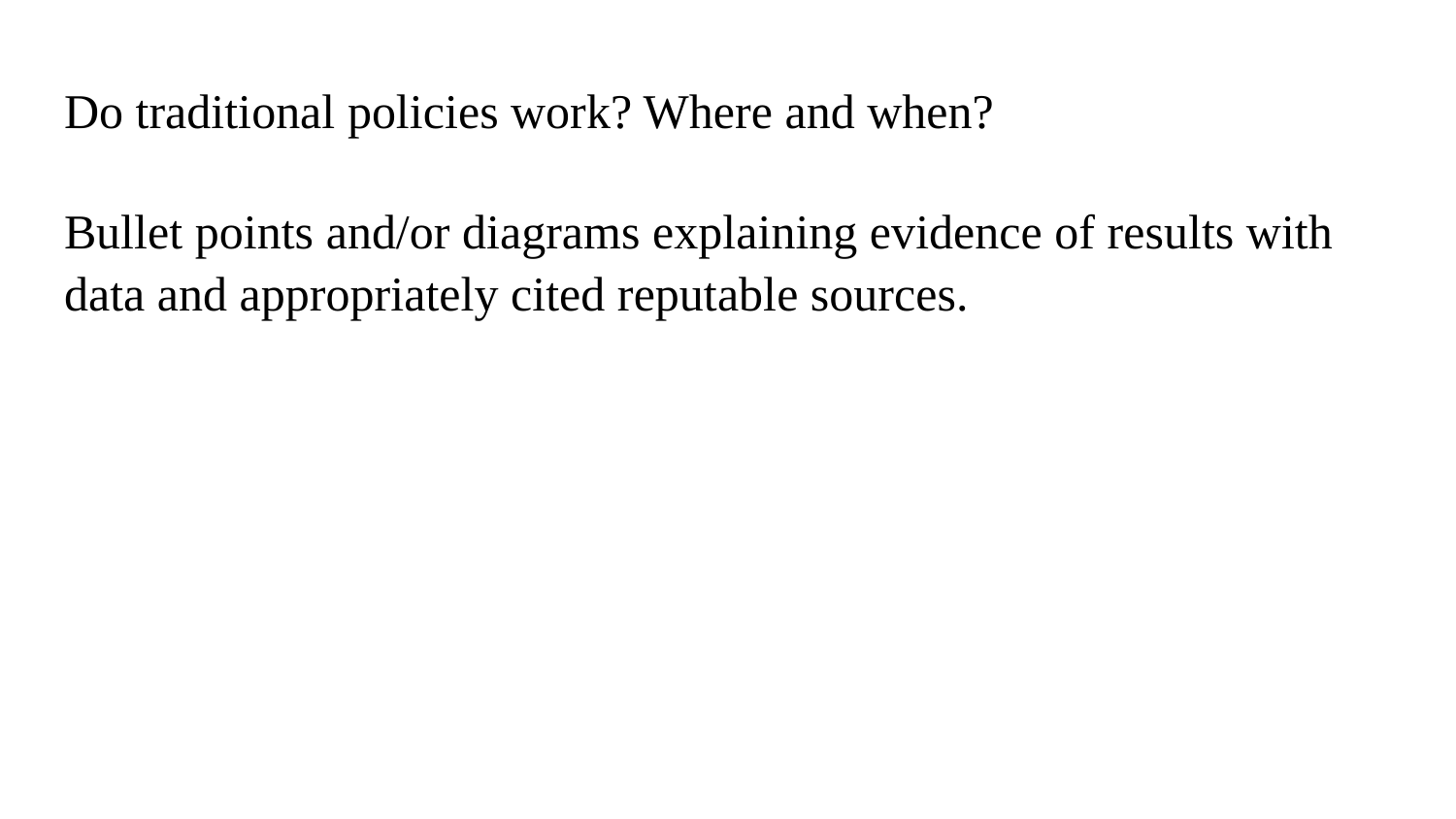

# Do traditional policies work? Where and when?
Bullet points and/or diagrams explaining evidence of results with data and appropriately cited reputable sources.